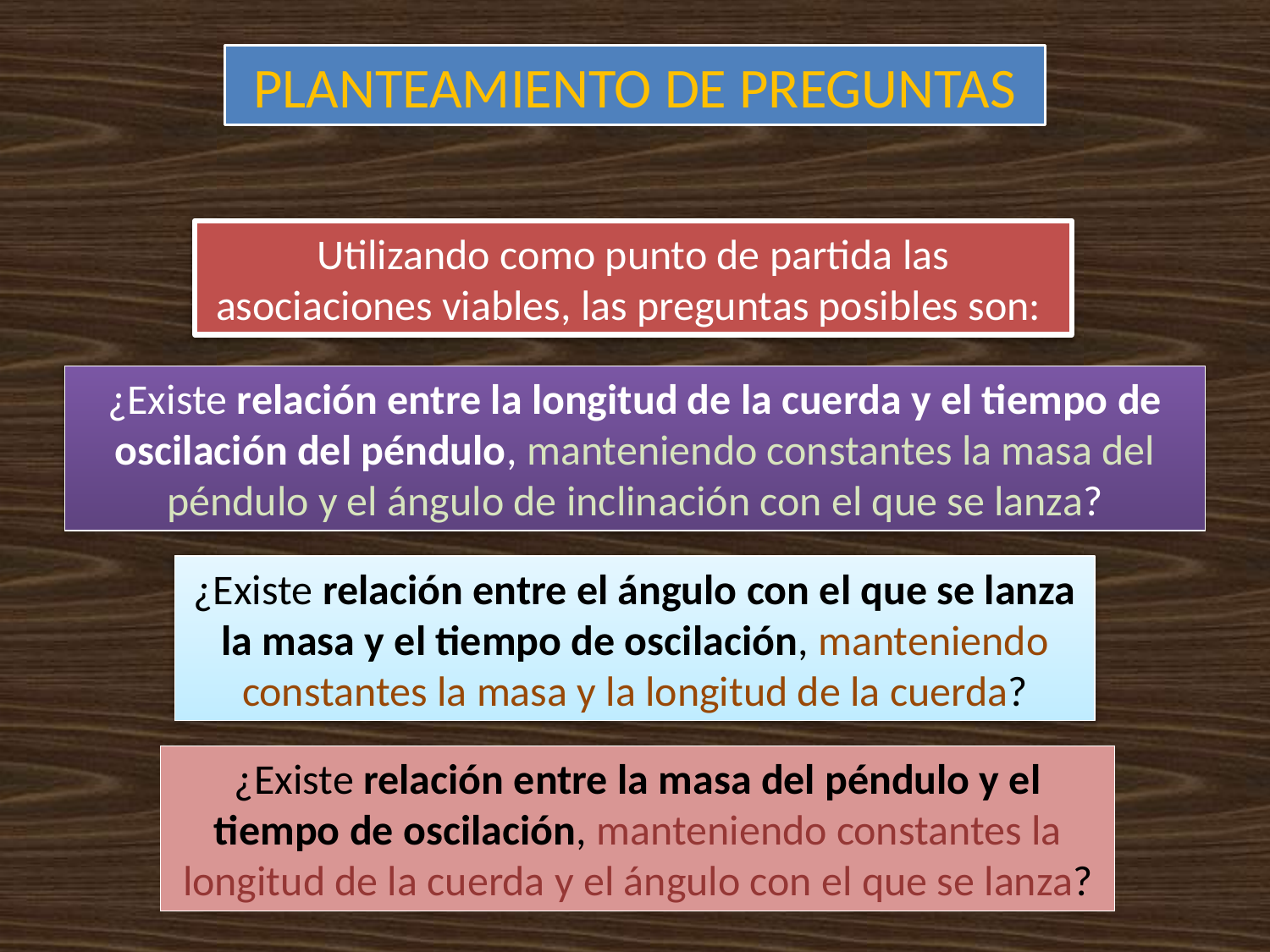

PLANTEAMIENTO DE PREGUNTAS
Utilizando como punto de partida las asociaciones viables, las preguntas posibles son:
¿Existe relación entre la longitud de la cuerda y el tiempo de oscilación del péndulo, manteniendo constantes la masa del péndulo y el ángulo de inclinación con el que se lanza?
¿Existe relación entre el ángulo con el que se lanza la masa y el tiempo de oscilación, manteniendo constantes la masa y la longitud de la cuerda?
¿Existe relación entre la masa del péndulo y el tiempo de oscilación, manteniendo constantes la longitud de la cuerda y el ángulo con el que se lanza?